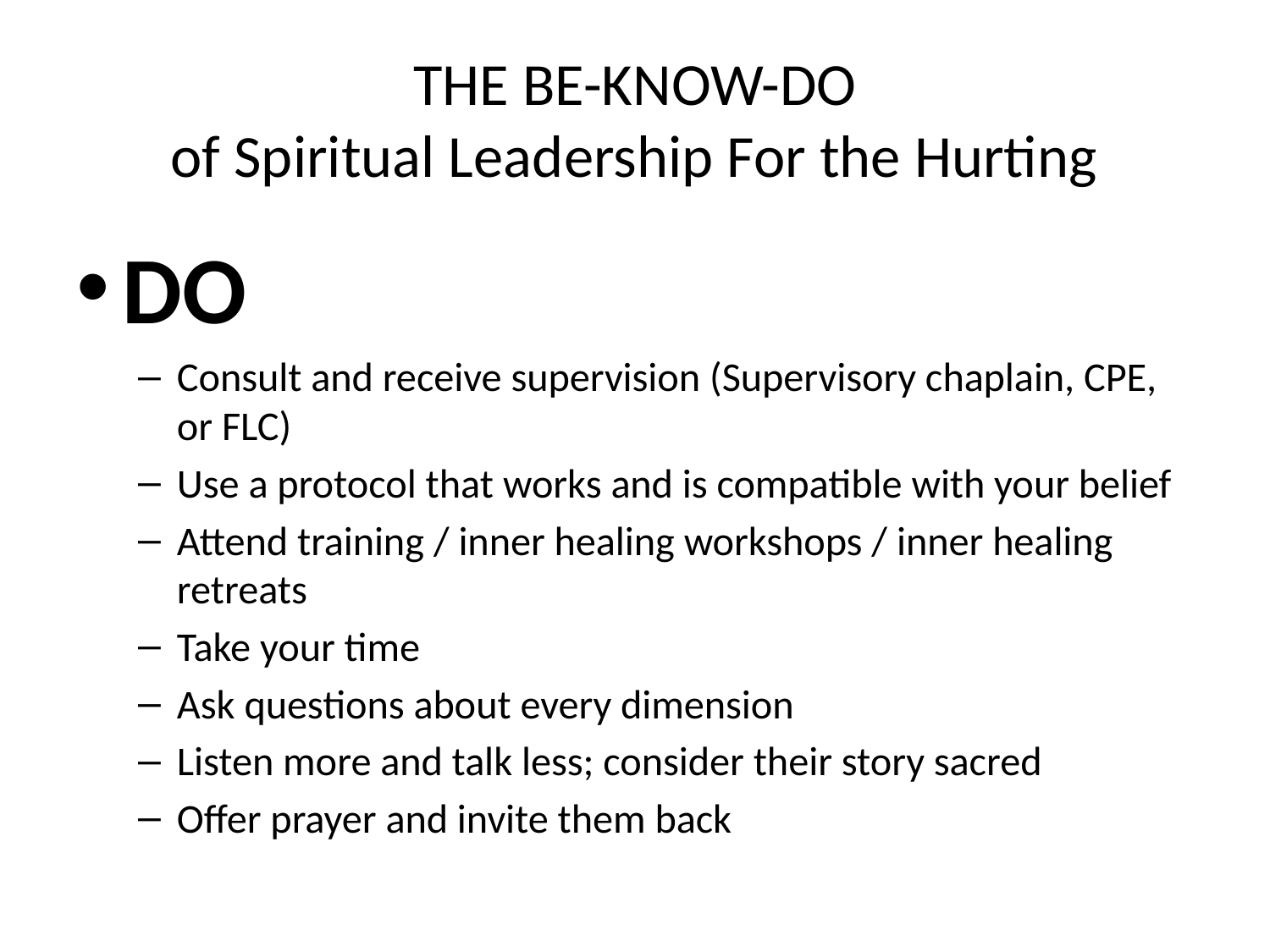

# THE BE-KNOW-DO of Spiritual Leadership For the Hurting
DO
Consult and receive supervision (Supervisory chaplain, CPE, or FLC)
Use a protocol that works and is compatible with your belief
Attend training / inner healing workshops / inner healing retreats
Take your time
Ask questions about every dimension
Listen more and talk less; consider their story sacred
Offer prayer and invite them back